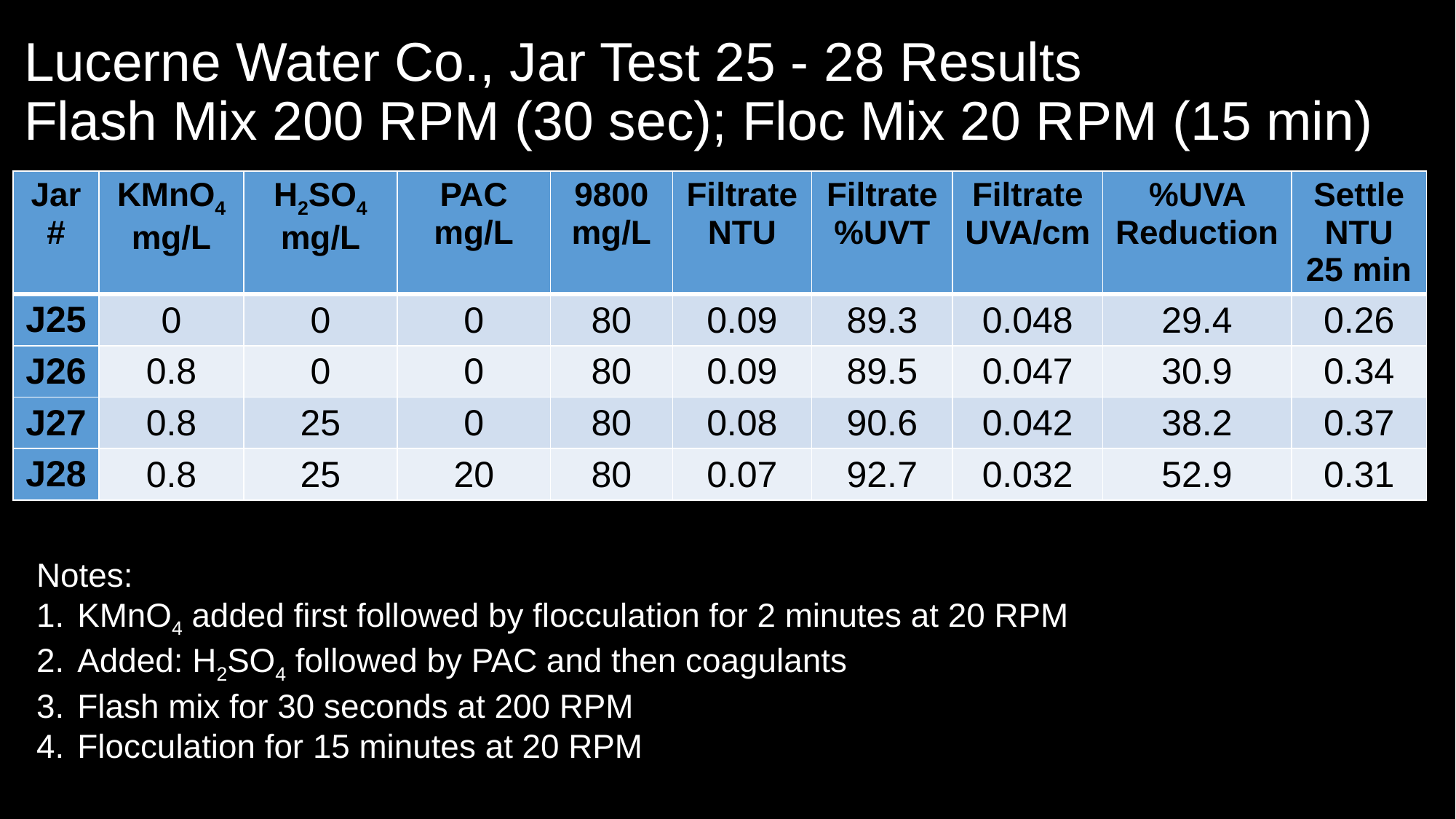

# Lucerne Water Co., Jar Test 25 - 28 Results Flash Mix 200 RPM (30 sec); Floc Mix 20 RPM (15 min)
| Jar# | KMnO4 mg/L | H2SO4 mg/L | PAC mg/L | 9800 mg/L | Filtrate NTU | Filtrate %UVT | Filtrate UVA/cm | %UVA Reduction | Settle NTU 25 min |
| --- | --- | --- | --- | --- | --- | --- | --- | --- | --- |
| J25 | 0 | 0 | 0 | 80 | 0.09 | 89.3 | 0.048 | 29.4 | 0.26 |
| J26 | 0.8 | 0 | 0 | 80 | 0.09 | 89.5 | 0.047 | 30.9 | 0.34 |
| J27 | 0.8 | 25 | 0 | 80 | 0.08 | 90.6 | 0.042 | 38.2 | 0.37 |
| J28 | 0.8 | 25 | 20 | 80 | 0.07 | 92.7 | 0.032 | 52.9 | 0.31 |
Notes:
KMnO4 added first followed by flocculation for 2 minutes at 20 RPM
Added: H2SO4 followed by PAC and then coagulants
Flash mix for 30 seconds at 200 RPM
Flocculation for 15 minutes at 20 RPM